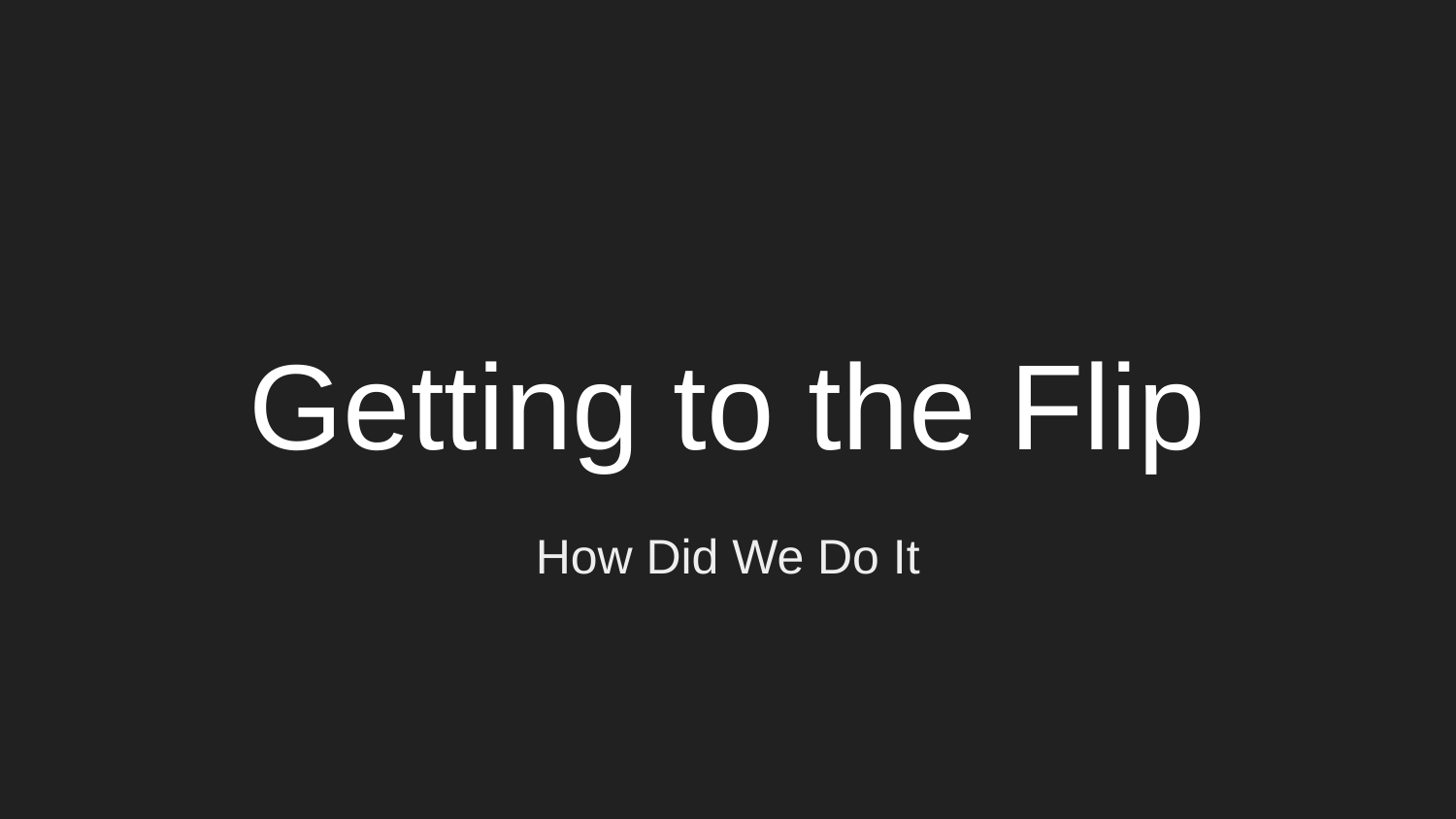

# Getting to the Flip
How Did We Do It